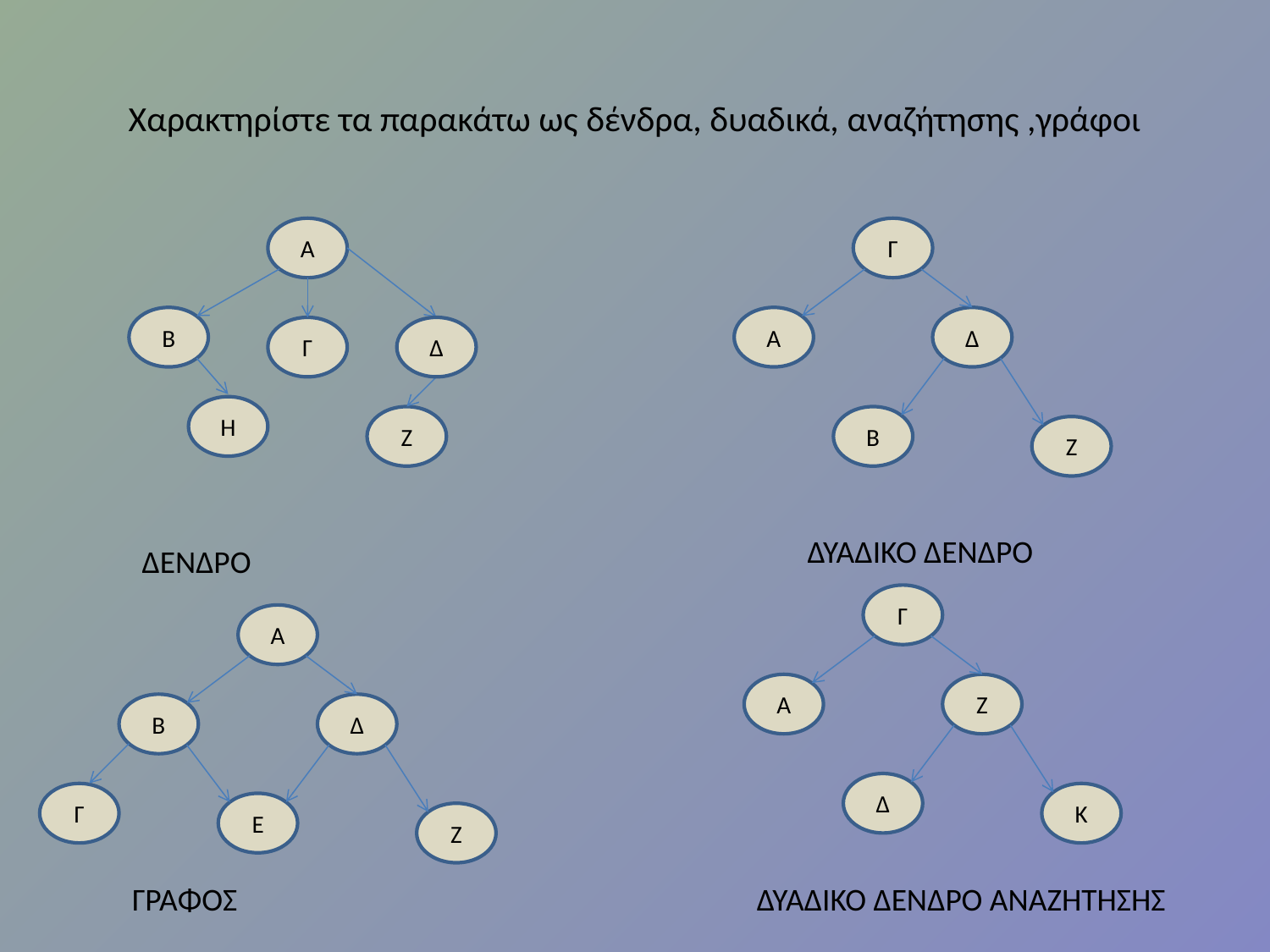

# Χαρακτηρίστε τα παρακάτω ως δένδρα, δυαδικά, αναζήτησης ,γράφοι
Α
Γ
Α
Δ
Β
Ζ
Β
Γ
Δ
Η
Ζ
ΔΥΑΔΙΚΟ ΔΕΝΔΡΟ
ΔΕΝΔΡΟ
Γ
Α
Ζ
Δ
Κ
Α
Β
Δ
Γ
Ε
Ζ
ΓΡΑΦΟΣ
ΔΥΑΔΙΚΟ ΔΕΝΔΡΟ ΑΝΑΖΗΤΗΣΗΣ